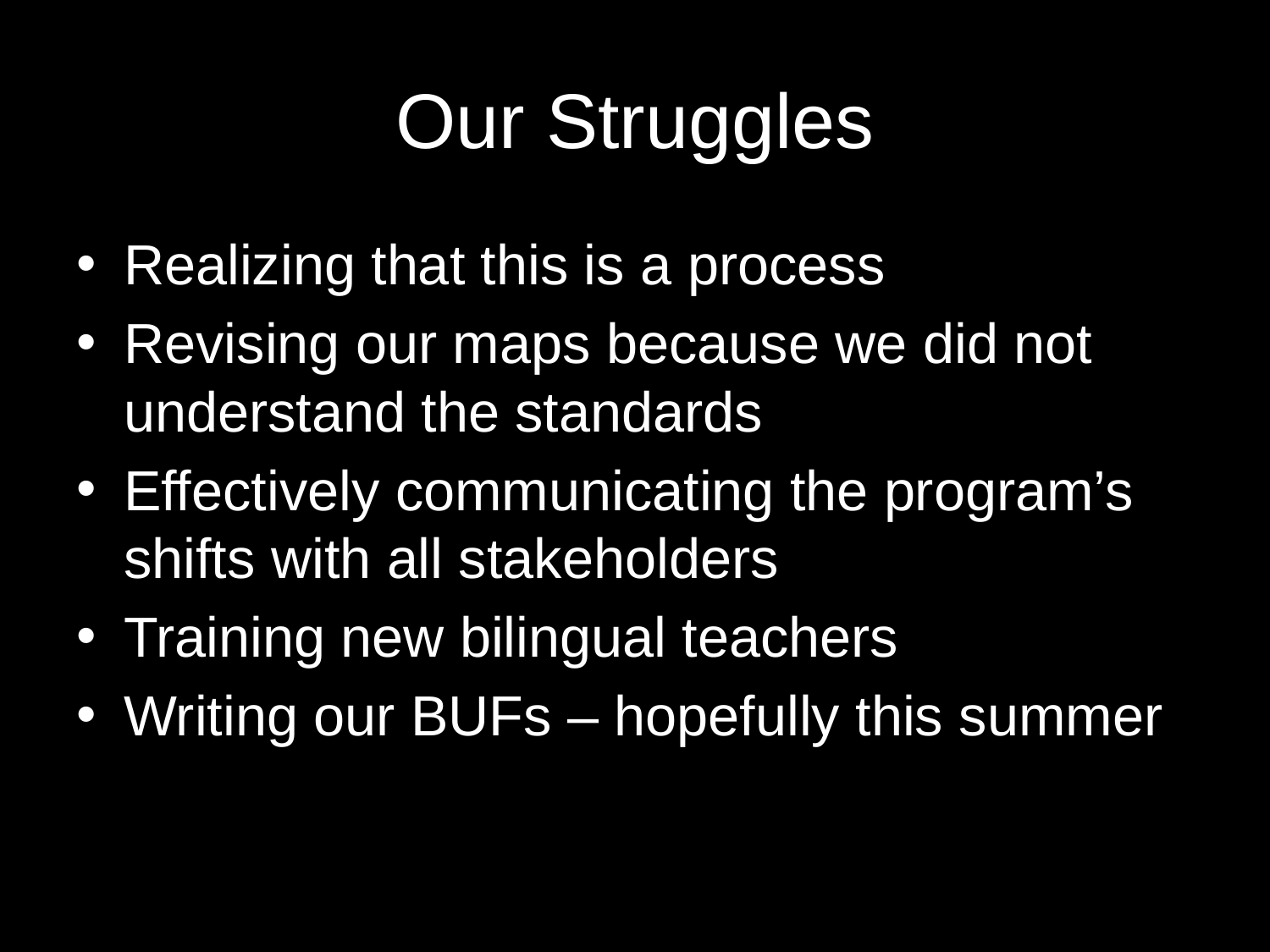

# Our Struggles
Realizing that this is a process
Revising our maps because we did not understand the standards
Effectively communicating the program’s shifts with all stakeholders
Training new bilingual teachers
Writing our BUFs – hopefully this summer